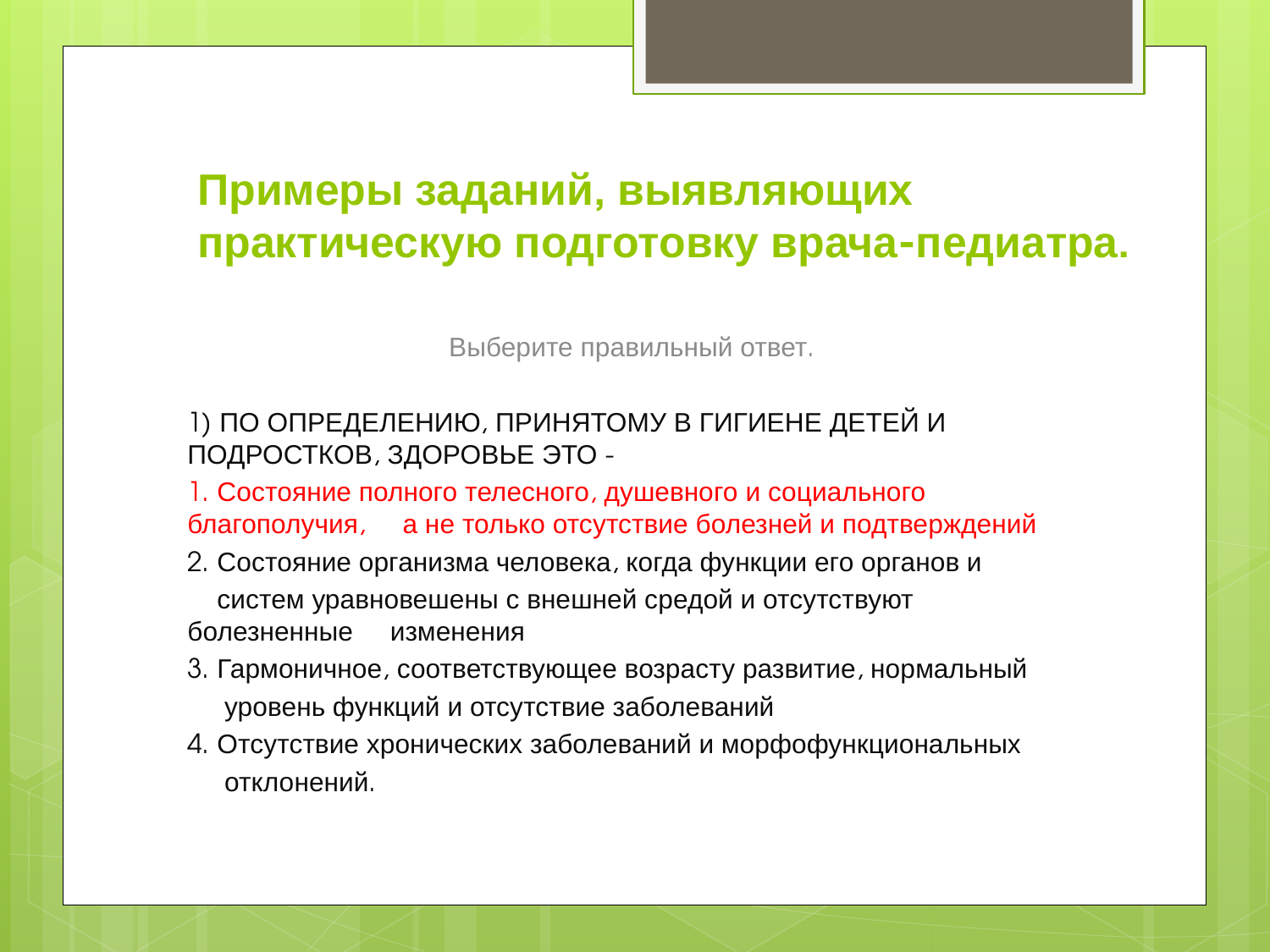

# Примеры заданий, выявляющих практическую подготовку врача-педиатра.

Выберите правильный ответ.

1) ПО ОПРЕДЕЛЕНИЮ, ПРИНЯТОМУ В ГИГИЕНЕ ДЕТЕЙ И ПОДРОСТКОВ, ЗДОРОВЬЕ ЭТО -
1. Состояние полного телесного, душевного и социального   благополучия,     а не только отсутствие болезней и подтверждений
2. Состояние организма человека, когда функции его органов и
    систем уравновешены с внешней средой и отсутствуют болезненные     изменения
3. Гармоничное, соответствующее возрасту развитие, нормальный
     уровень функций и отсутствие заболеваний
4. Отсутствие хронических заболеваний и морфофункциональных
     отклонений.